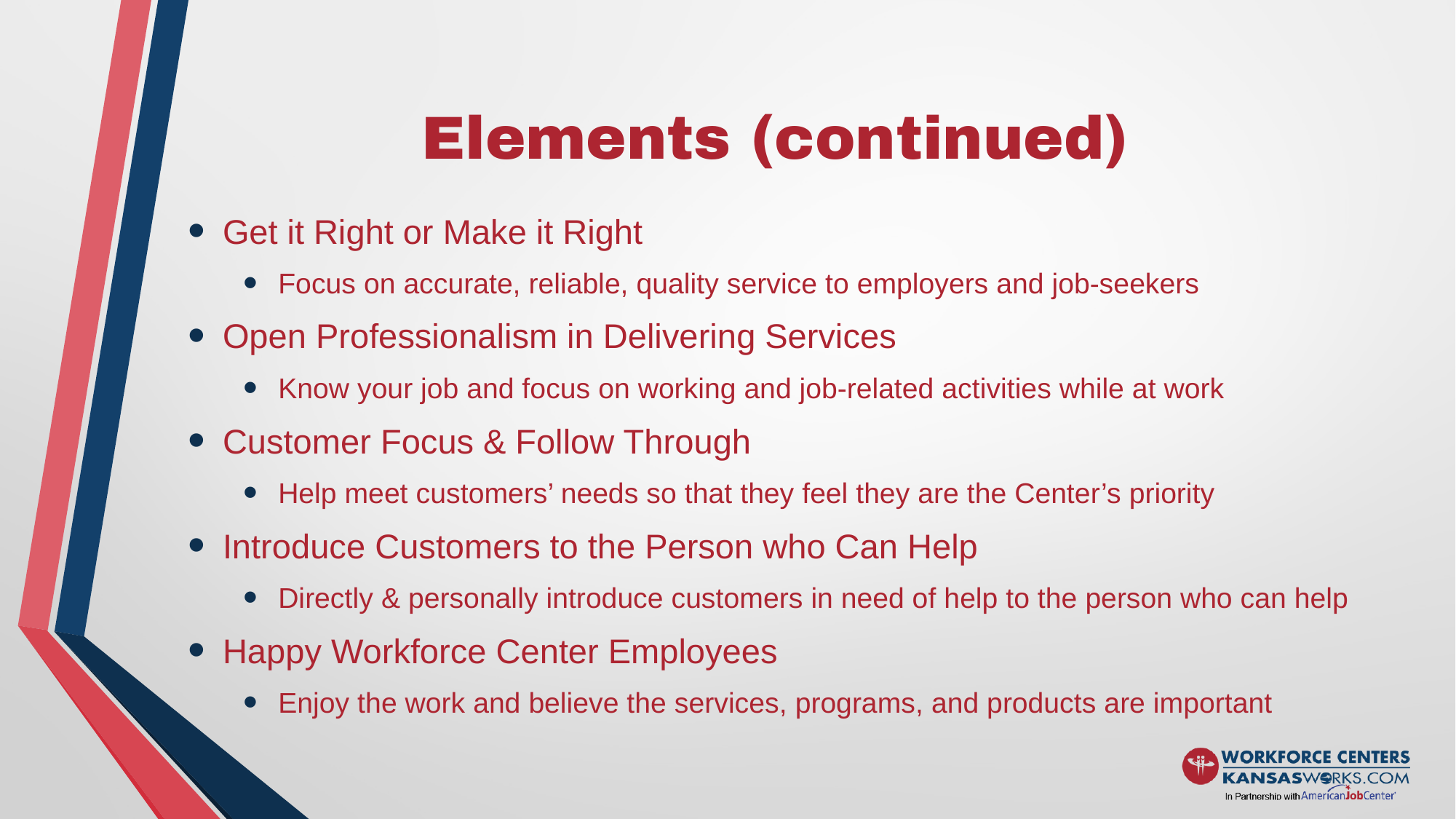

# Elements (continued)
Get it Right or Make it Right
Focus on accurate, reliable, quality service to employers and job-seekers
Open Professionalism in Delivering Services
Know your job and focus on working and job-related activities while at work
Customer Focus & Follow Through
Help meet customers’ needs so that they feel they are the Center’s priority
Introduce Customers to the Person who Can Help
Directly & personally introduce customers in need of help to the person who can help
Happy Workforce Center Employees
Enjoy the work and believe the services, programs, and products are important